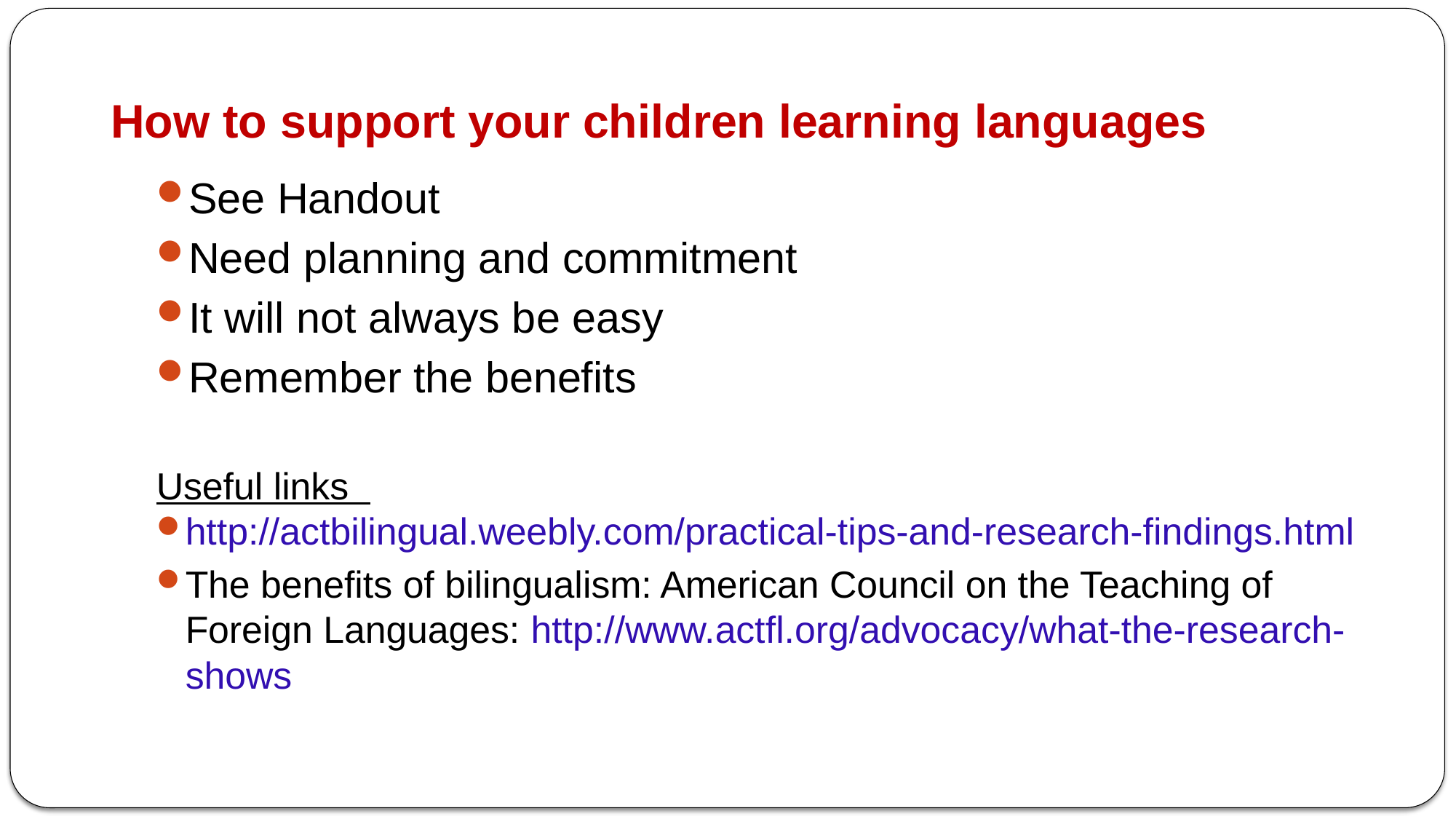

# How to support your children learning languages
See Handout
Need planning and commitment
It will not always be easy
Remember the benefits

Useful links
http://actbilingual.weebly.com/practical-tips-and-research-findings.html
The benefits of bilingualism: American Council on the Teaching of Foreign Languages: http://www.actfl.org/advocacy/what-the-research-shows